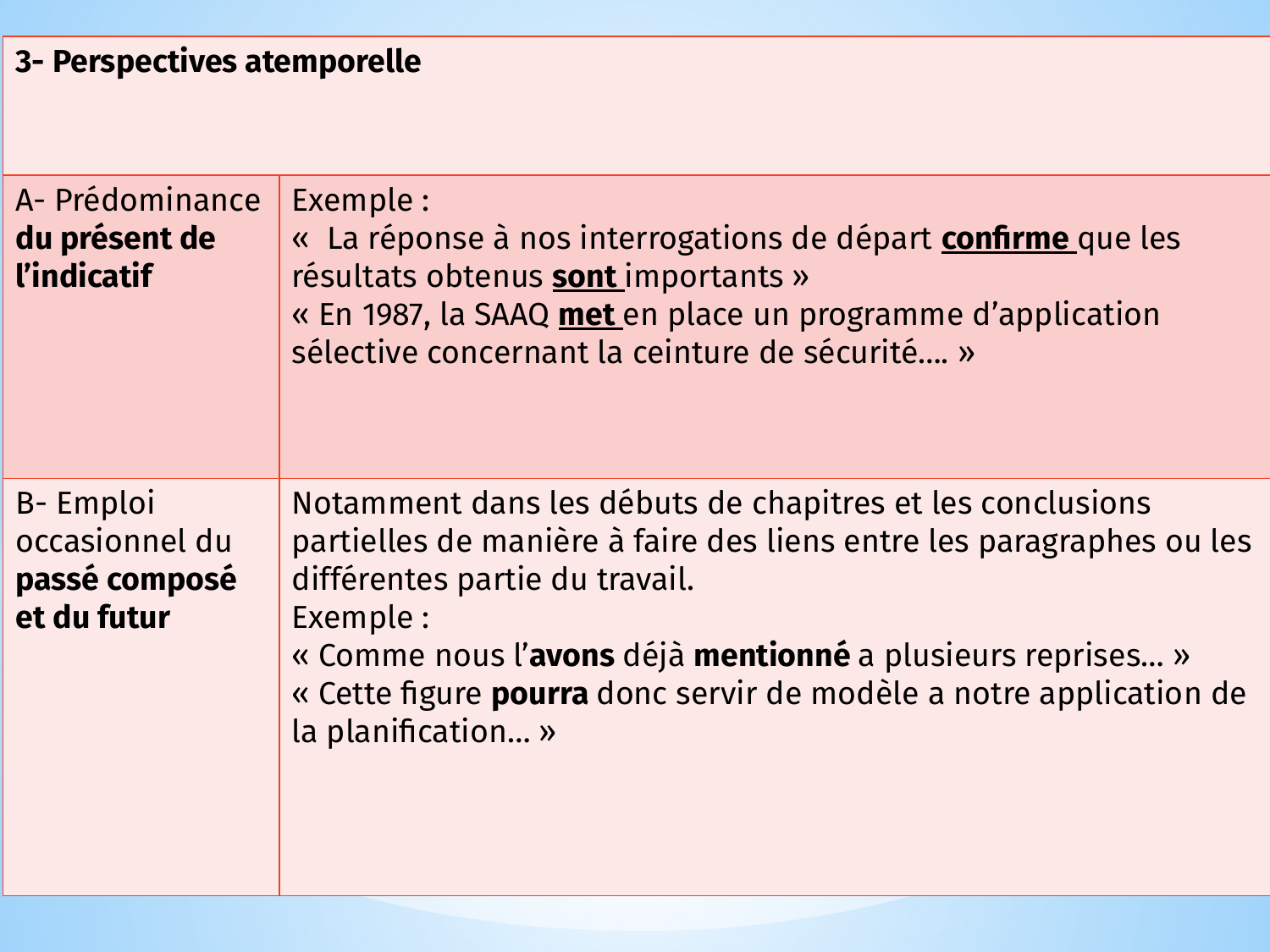

| 3- Perspectives atemporelle |  |
| --- | --- |
| A- Prédominance du présent de l’indicatif | Exemple : «  La réponse à nos interrogations de départ confirme que les résultats obtenus sont importants » « En 1987, la SAAQ met en place un programme d’application sélective concernant la ceinture de sécurité…. » |
| B- Emploi occasionnel du passé composé et du futur | Notamment dans les débuts de chapitres et les conclusions partielles de manière à faire des liens entre les paragraphes ou les différentes partie du travail. Exemple : « Comme nous l’avons déjà mentionné a plusieurs reprises… » « Cette figure pourra donc servir de modèle a notre application de la planification… » |